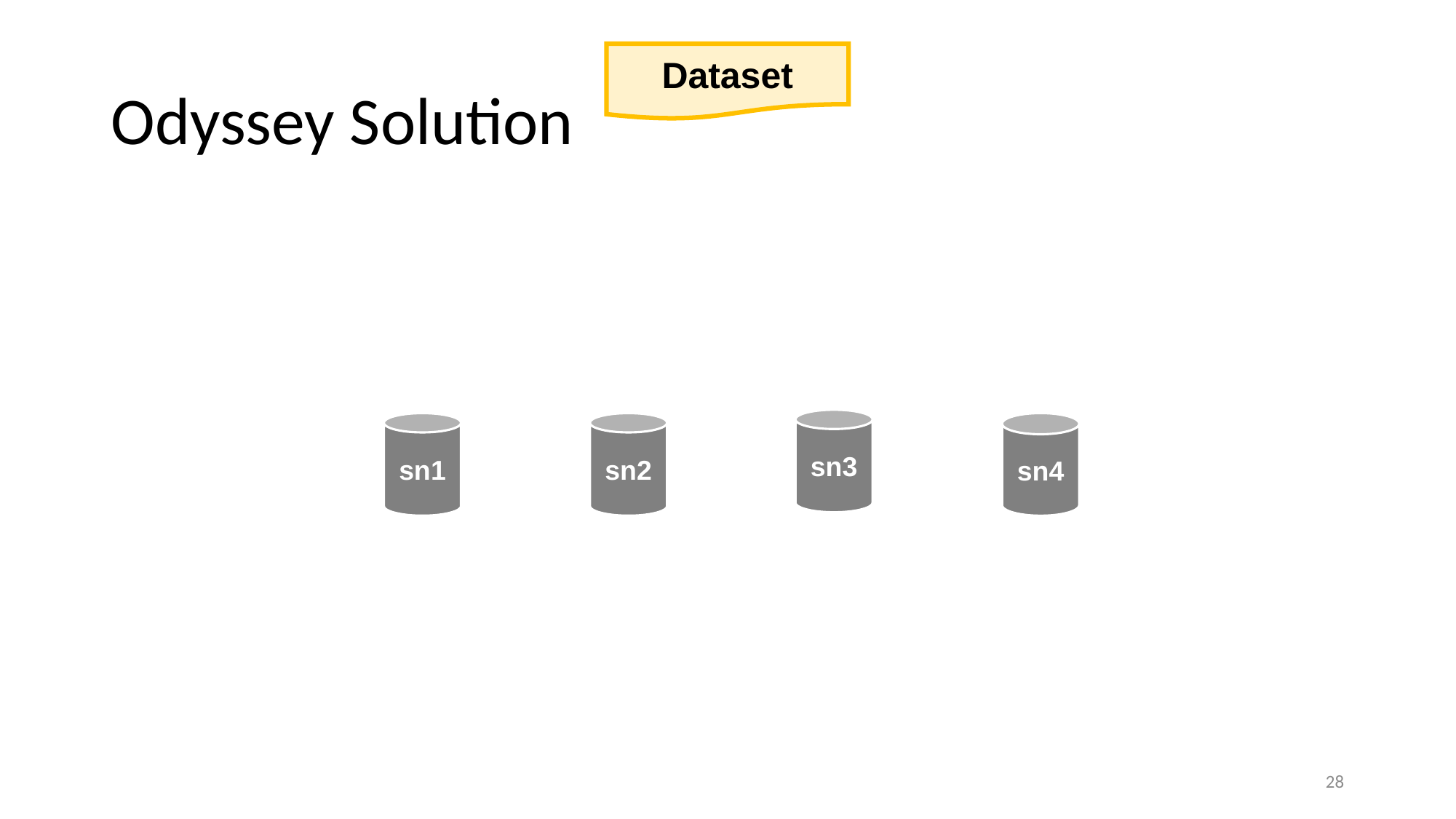

# Odyssey Solution
Dataset
sn3
sn1
sn2
sn4
28
Dataset